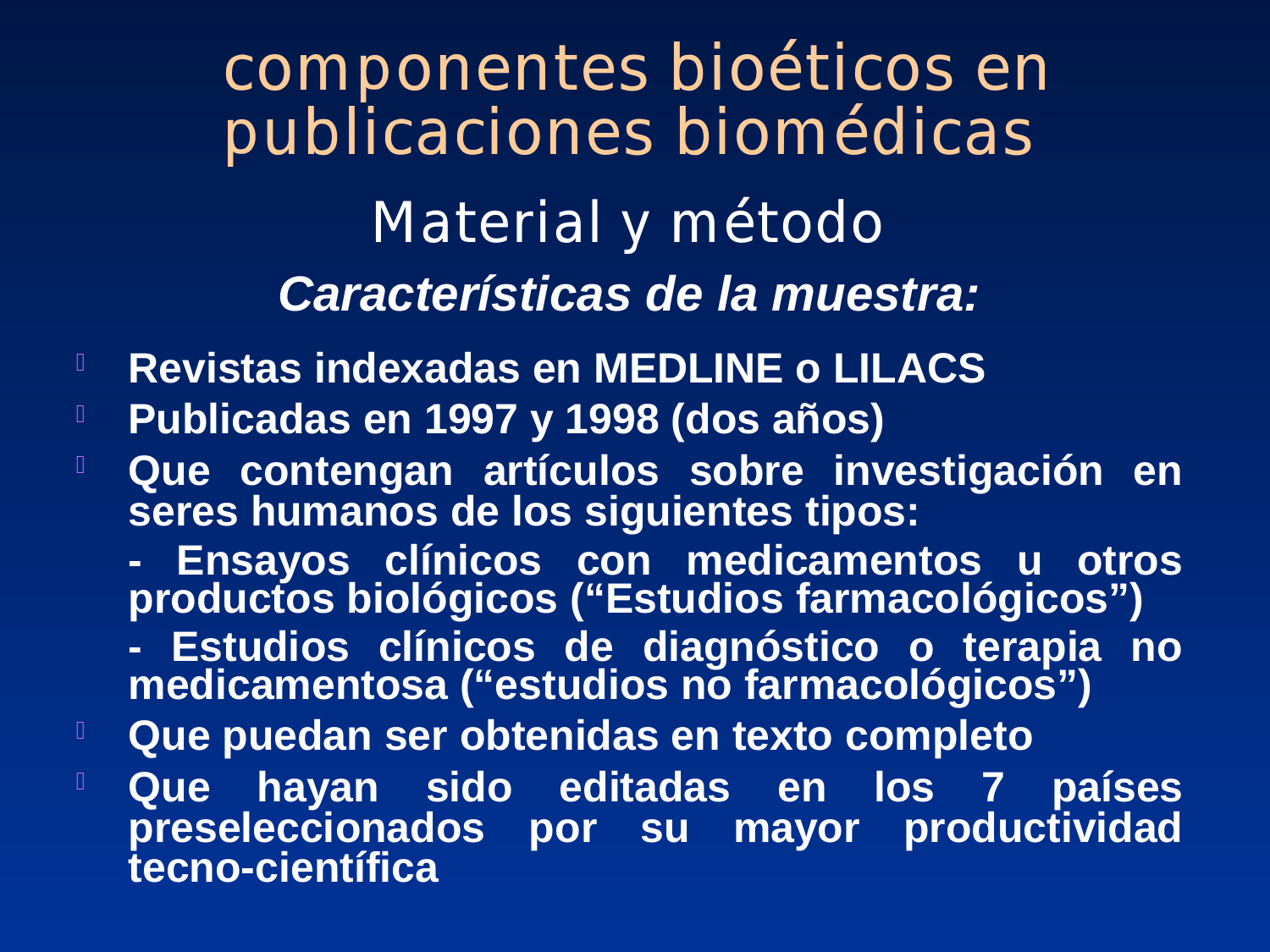

componentes bioéticos en publicaciones biomédicas
Material y método
Características de la muestra:

Revistas indexadas en MEDLINE o LILACS
Publicadas en 1997 y 1998 (dos años)
Que contengan artículos sobre investigación en seres humanos de los siguientes tipos:
	- Ensayos clínicos con medicamentos u otros productos biológicos (“Estudios farmacológicos”)
	- Estudios clínicos de diagnóstico o terapia no medicamentosa (“estudios no farmacológicos”)
Que puedan ser obtenidas en texto completo
Que hayan sido editadas en los 7 países preseleccionados por su mayor productividad tecno-científica